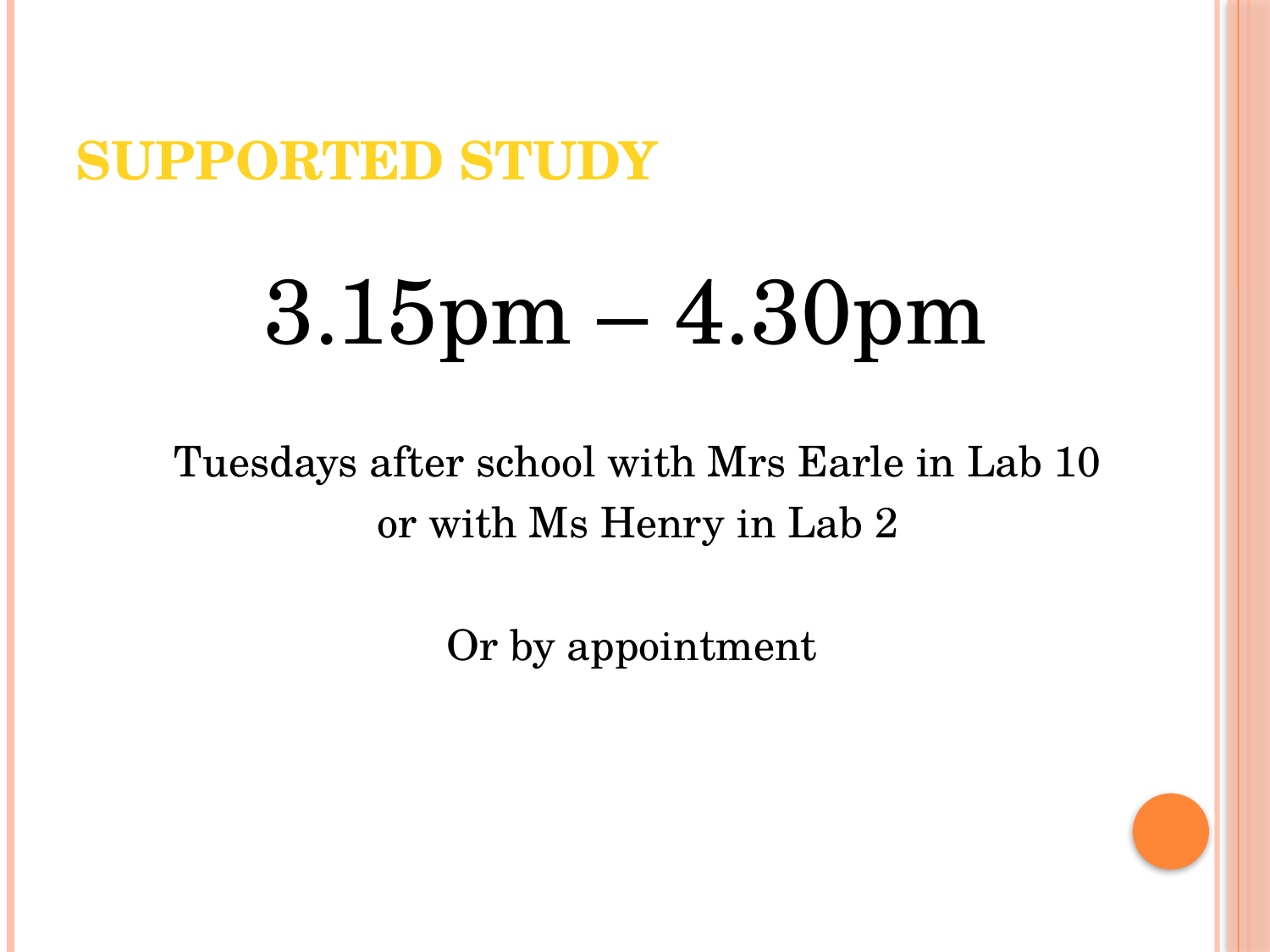

# Supported study
3.15pm – 4.30pm

Tuesdays after school with Mrs Earle in Lab 10
or with Ms Henry in Lab 2

Or by appointment